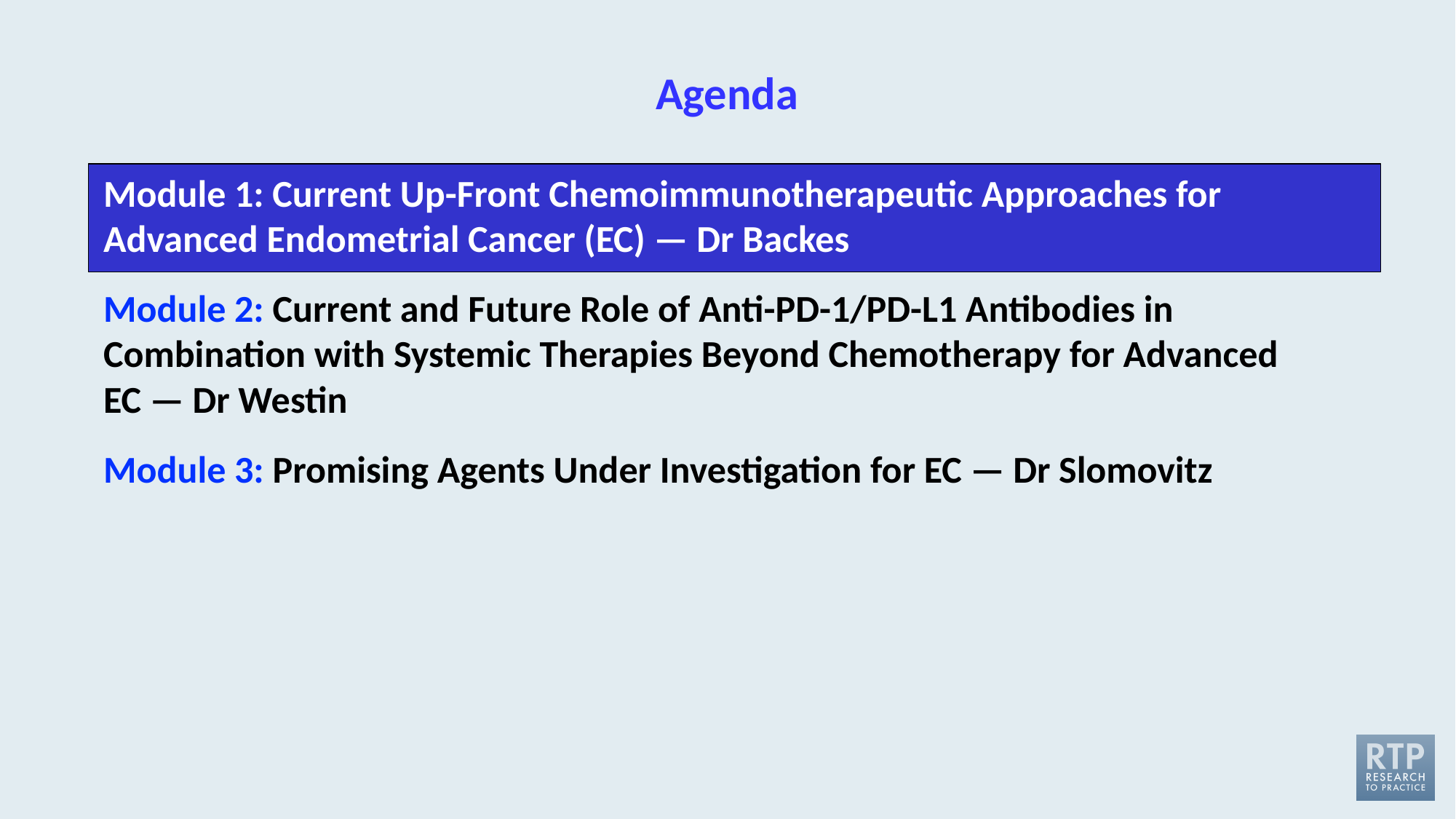

# Agenda

Module 1: Current Up-Front Chemoimmunotherapeutic Approaches for Advanced Endometrial Cancer (EC) — Dr Backes
Module 2: Current and Future Role of Anti-PD-1/PD-L1 Antibodies in Combination with Systemic Therapies Beyond Chemotherapy for Advanced EC — Dr Westin
Module 3: Promising Agents Under Investigation for EC — Dr Slomovitz